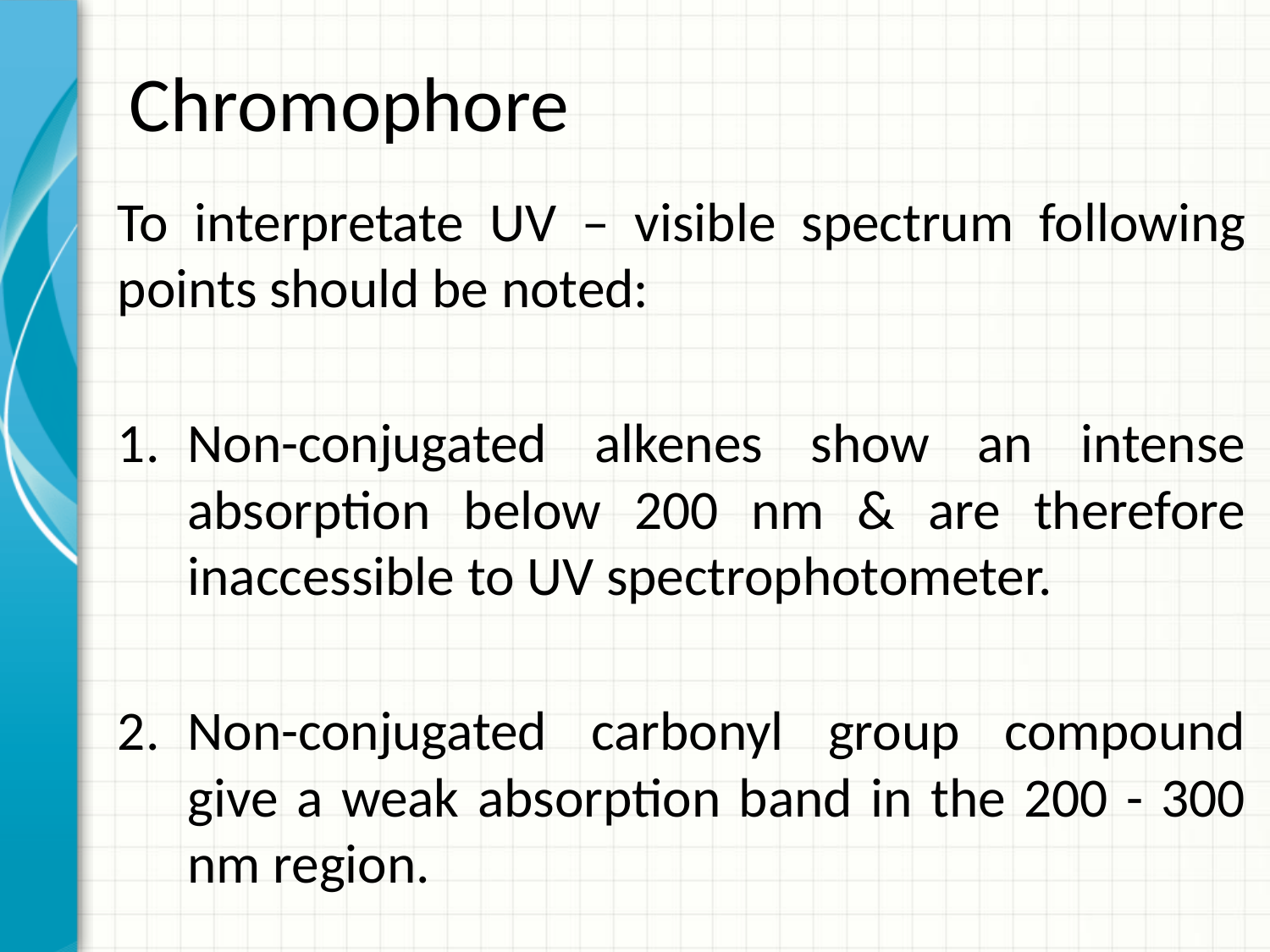

# Chromophore
To interpretate UV – visible spectrum following points should be noted:

Non-conjugated alkenes show an intense absorption below 200 nm & are therefore inaccessible to UV spectrophotometer.

Non-conjugated carbonyl group compound give a weak absorption band in the 200 - 300 nm region.